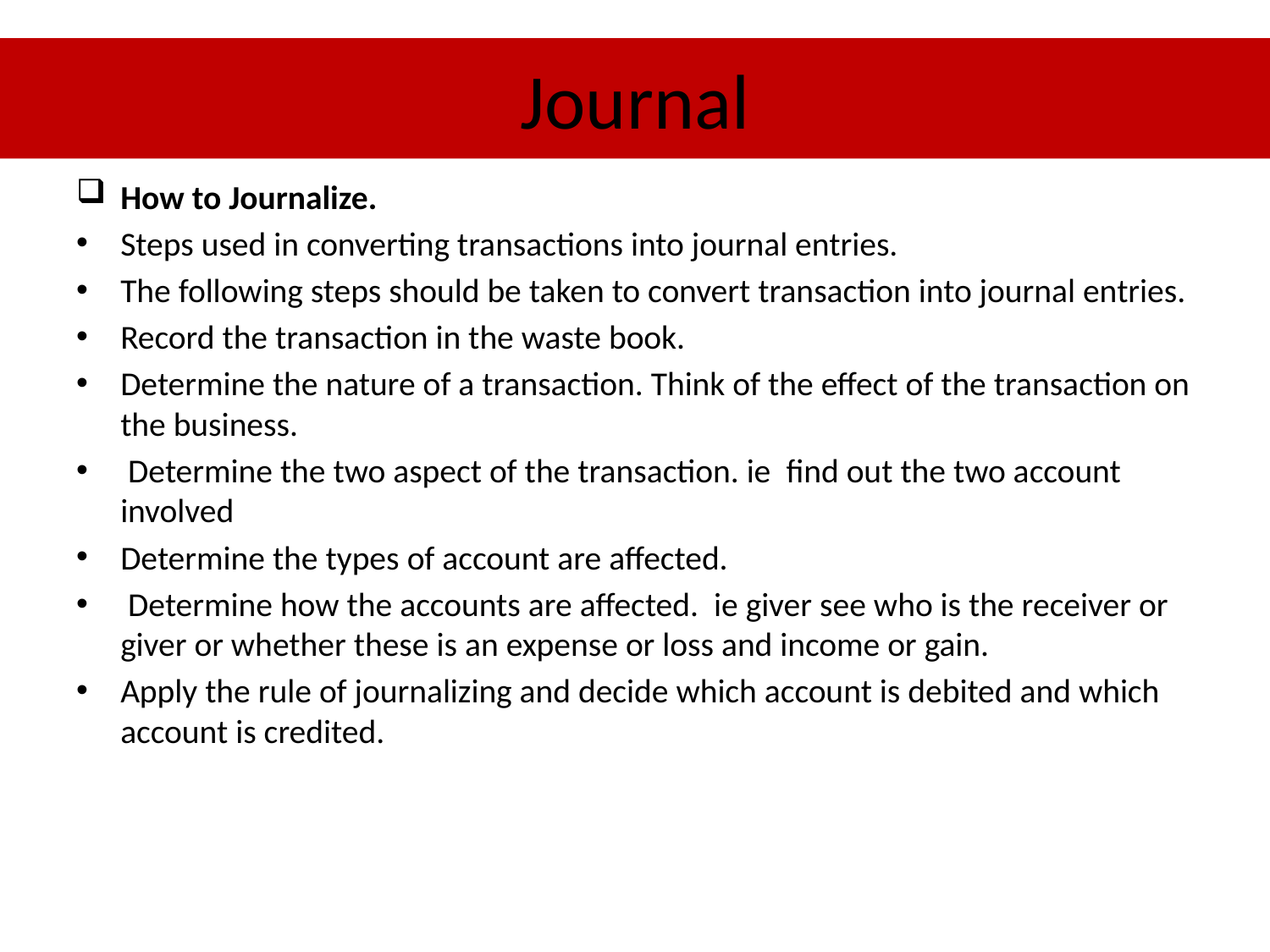

# Journal
How to Journalize.
Steps used in converting transactions into journal entries.
The following steps should be taken to convert transaction into journal entries.
Record the transaction in the waste book.
Determine the nature of a transaction. Think of the effect of the transaction on the business.
 Determine the two aspect of the transaction. ie  find out the two account involved
Determine the types of account are affected.
 Determine how the accounts are affected.  ie giver see who is the receiver or giver or whether these is an expense or loss and income or gain.
Apply the rule of journalizing and decide which account is debited and which account is credited.